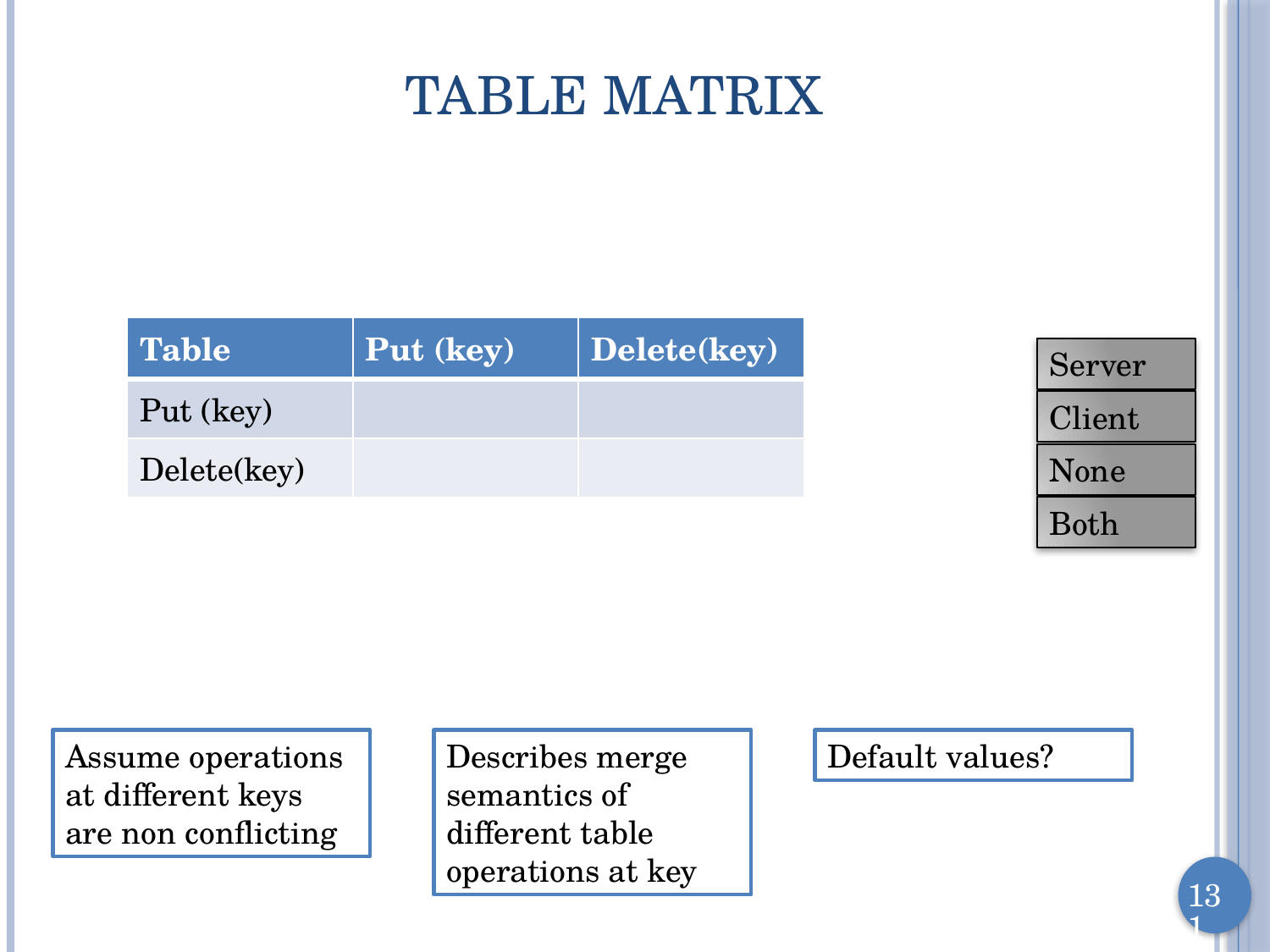

# Table Matrix
| Table | Put (key) | Delete(key) |
| --- | --- | --- |
| Put (key) |  |  |
| Delete(key) |  |  |
Server
Client
None
Both
Assume operations at different keys are non conflicting
Describes merge semantics of different table operations at key
Default values?